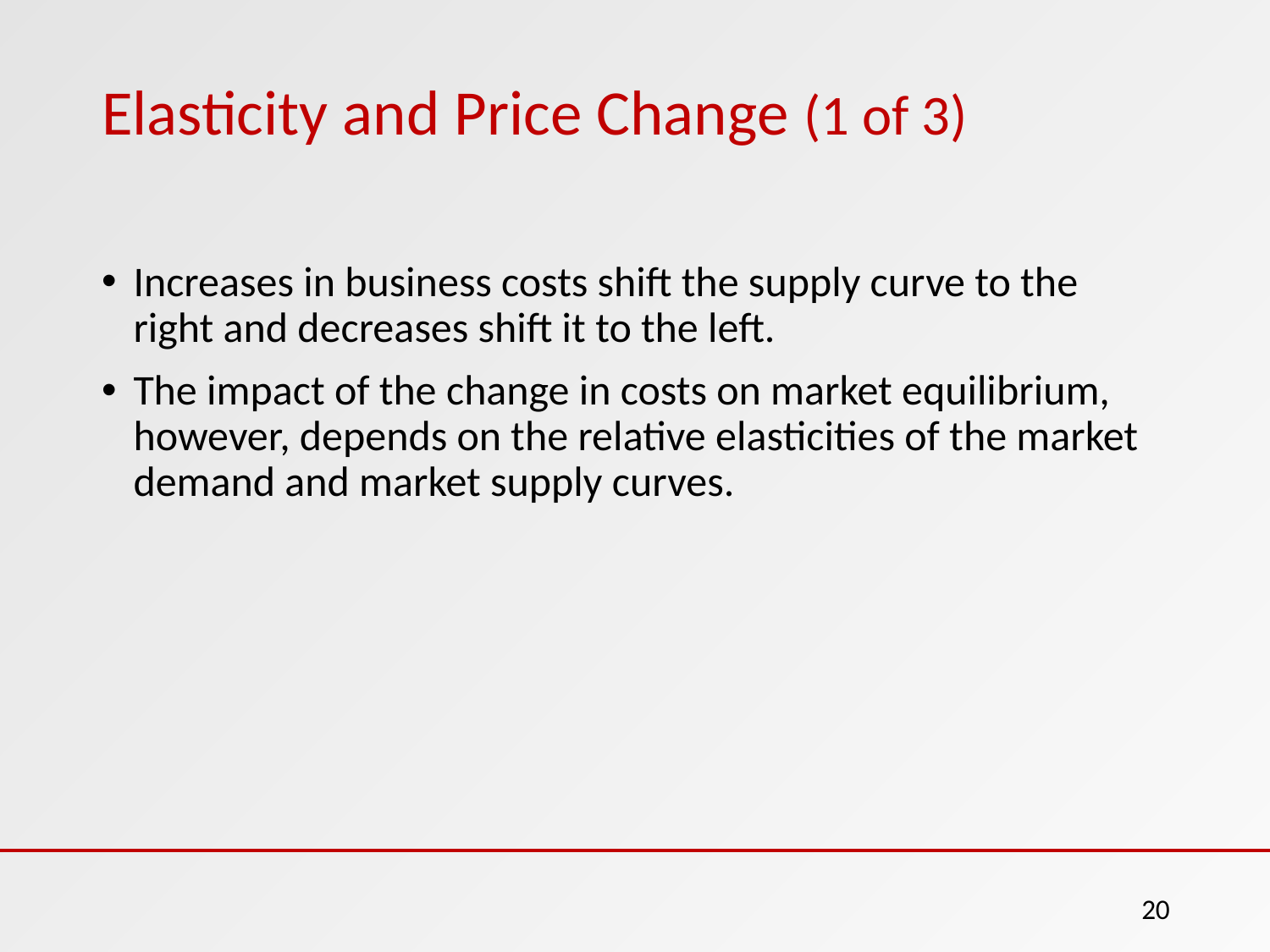

# Elasticity and Price Change (1 of 3)
Increases in business costs shift the supply curve to the right and decreases shift it to the left.
The impact of the change in costs on market equilibrium, however, depends on the relative elasticities of the market demand and market supply curves.

20